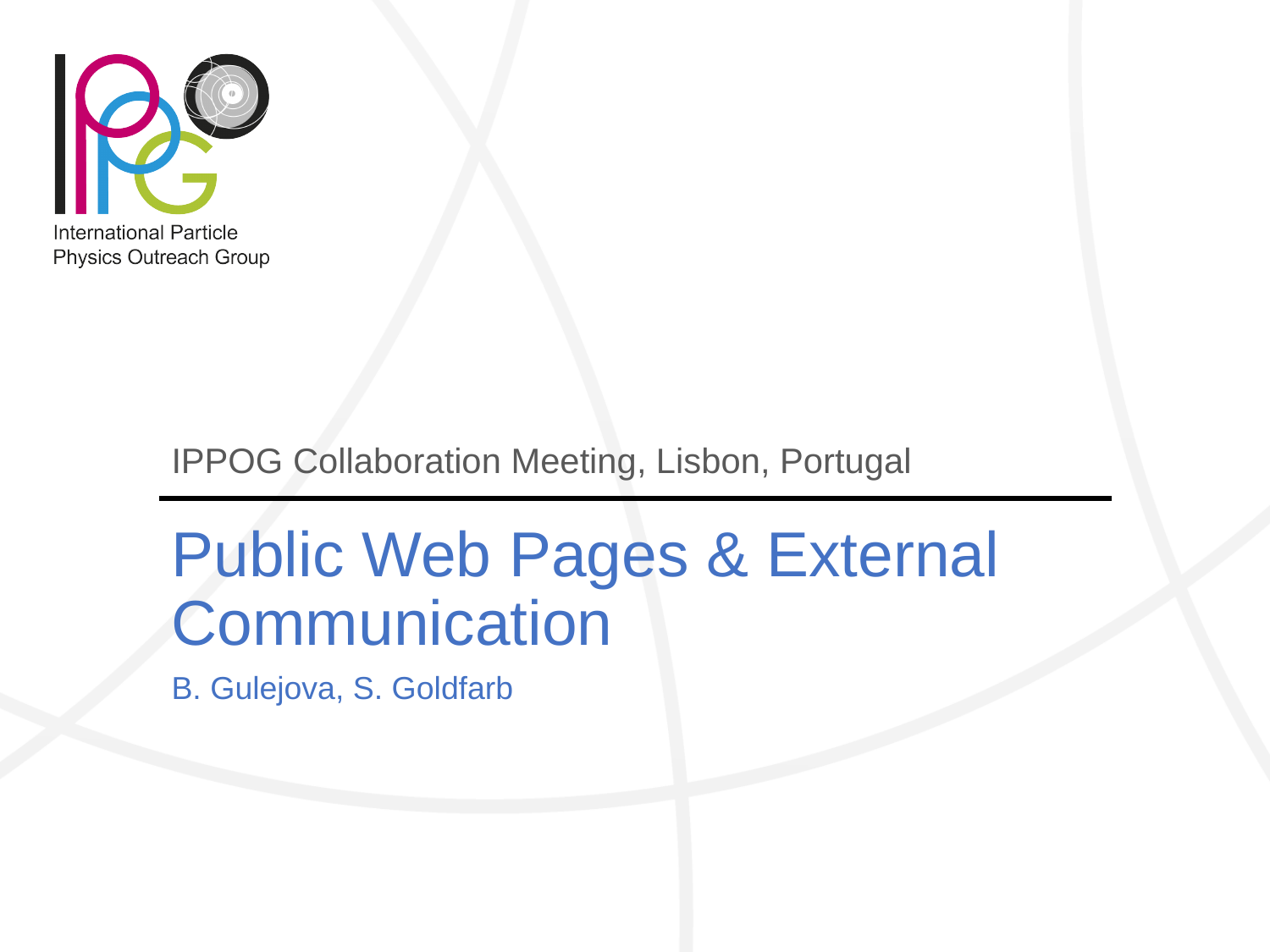

# IPPOG Collaboration Meeting, Lisbon, Portugal
Public Web Pages & External Communication
B. Gulejova, S. Goldfarb